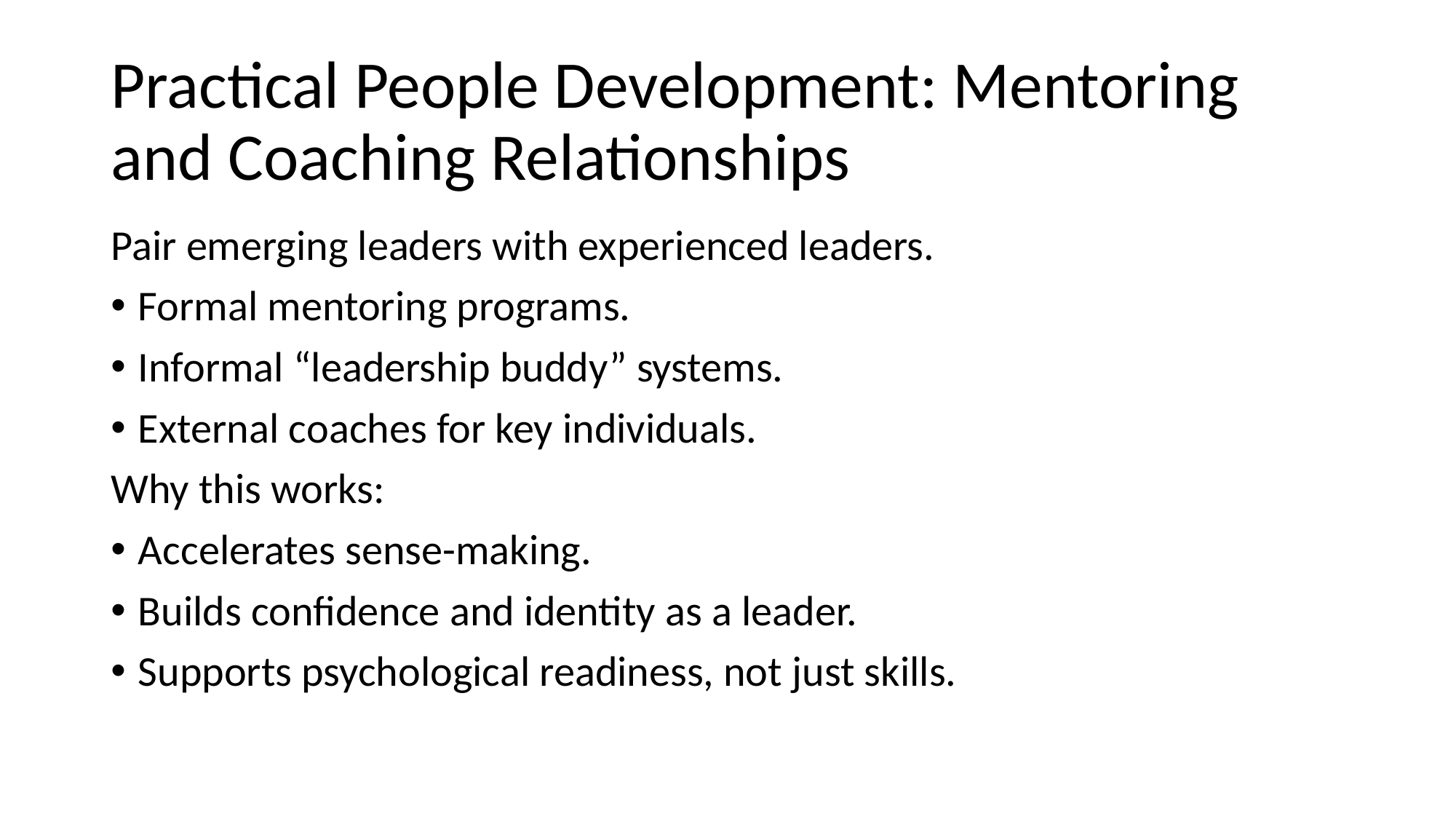

# Practical People Development: Mentoring and Coaching Relationships
Pair emerging leaders with experienced leaders.
Formal mentoring programs.
Informal “leadership buddy” systems.
External coaches for key individuals.
Why this works:
Accelerates sense-making.
Builds confidence and identity as a leader.
Supports psychological readiness, not just skills.